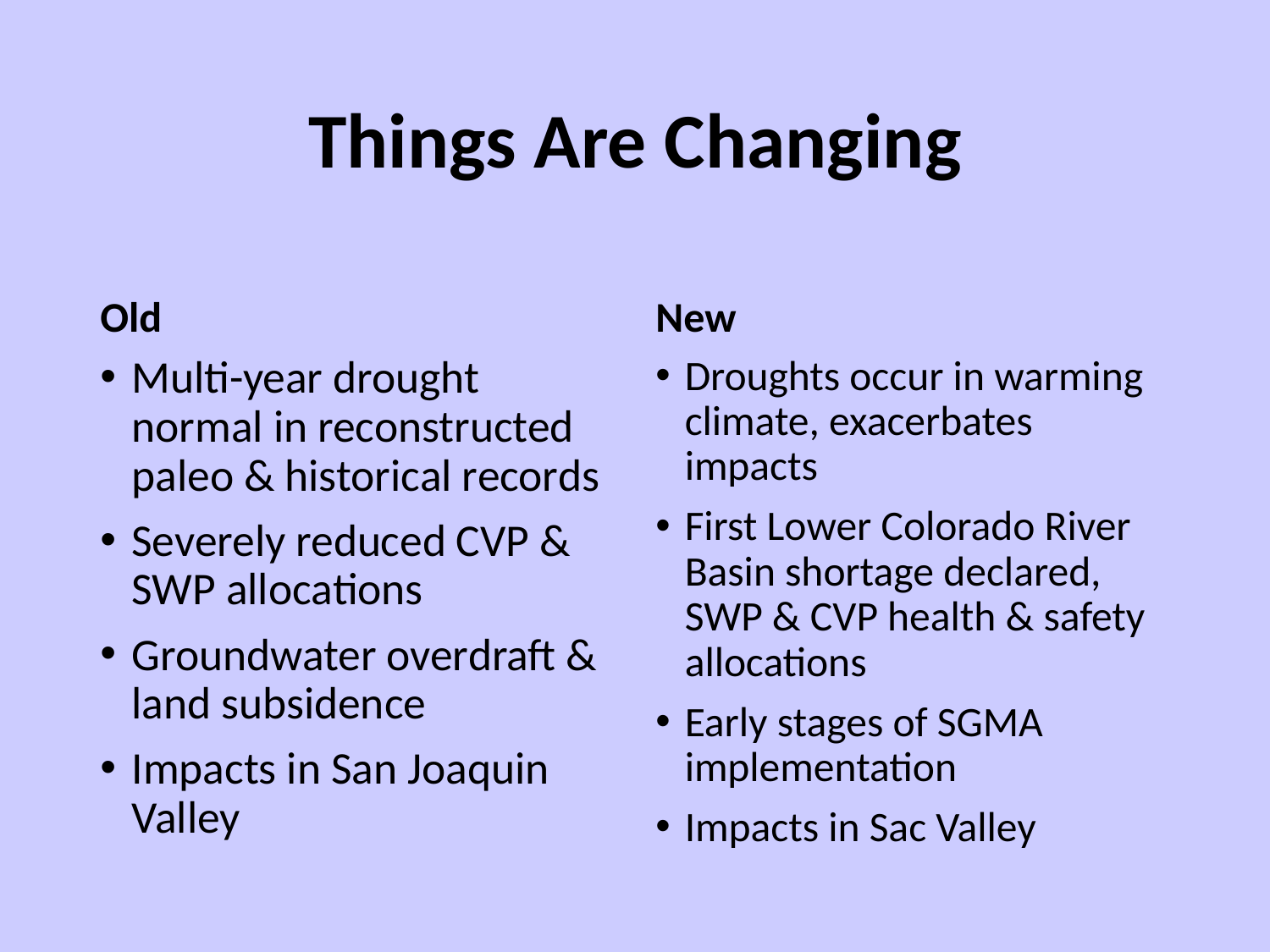

# Things Are Changing
Old
New
Multi-year drought normal in reconstructed paleo & historical records
Severely reduced CVP & SWP allocations
Groundwater overdraft & land subsidence
Impacts in San Joaquin Valley
Droughts occur in warming climate, exacerbates impacts
First Lower Colorado River Basin shortage declared, SWP & CVP health & safety allocations
Early stages of SGMA implementation
Impacts in Sac Valley